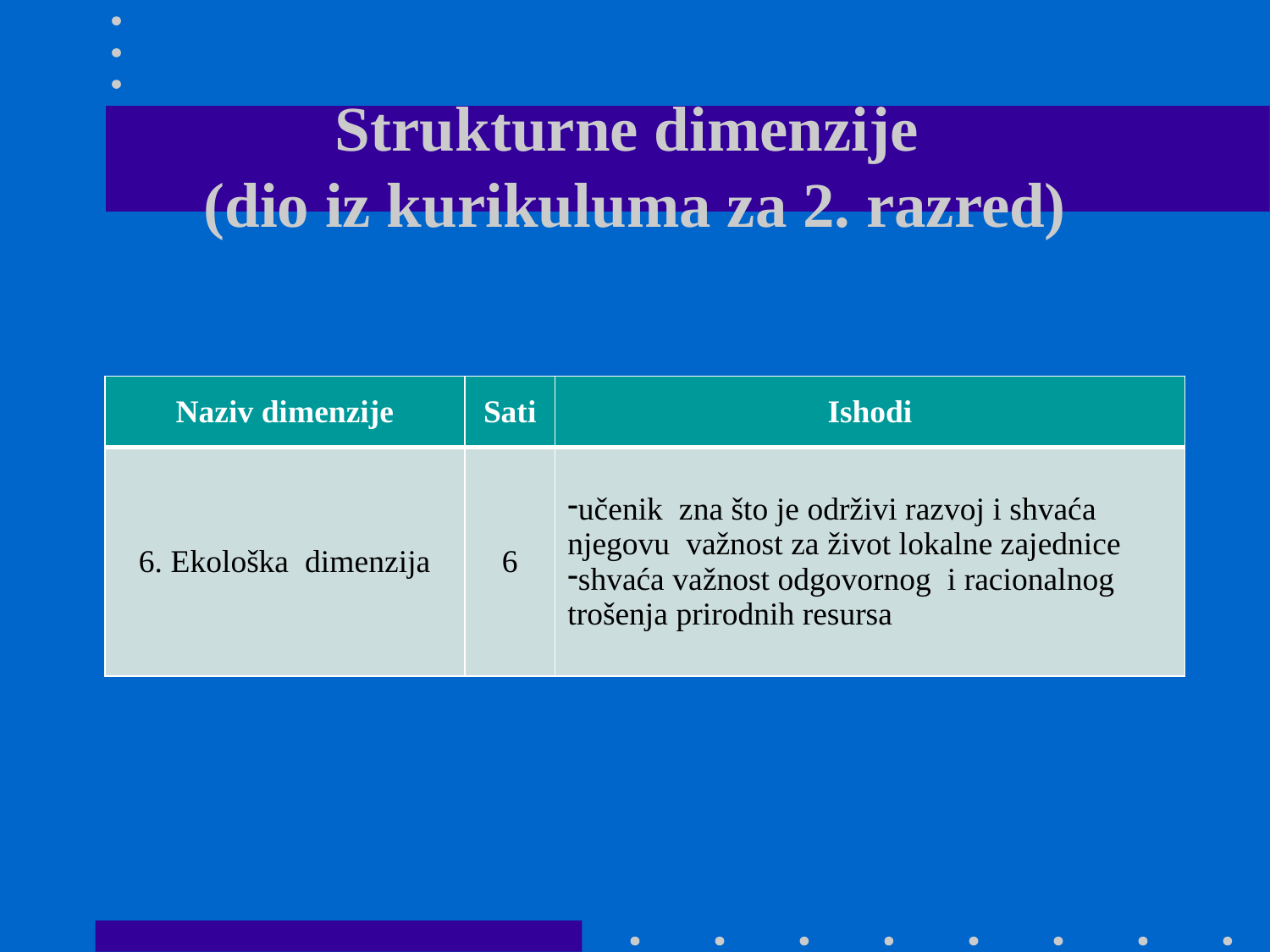

# Strukturne dimenzije (dio iz kurikuluma za 2. razred)
| Naziv dimenzije | Sati | Ishodi |
| --- | --- | --- |
| 6. Ekološka dimenzija | 6 | učenik zna što je održivi razvoj i shvaća njegovu važnost za život lokalne zajednice shvaća važnost odgovornog i racionalnog trošenja prirodnih resursa |